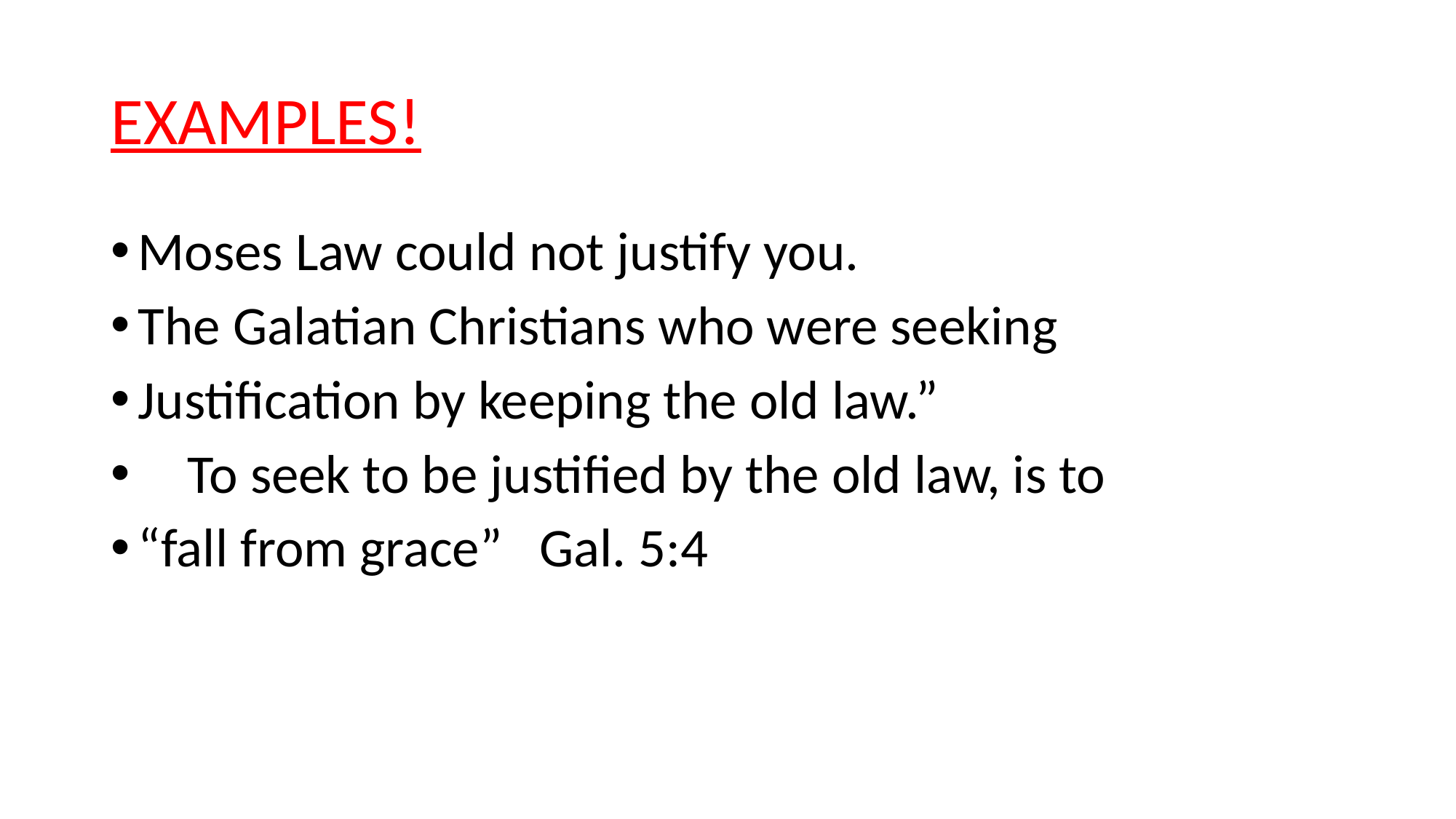

# EXAMPLES!
Moses Law could not justify you.
The Galatian Christians who were seeking
Justification by keeping the old law.”
    To seek to be justified by the old law, is to
“fall from grace”   Gal. 5:4